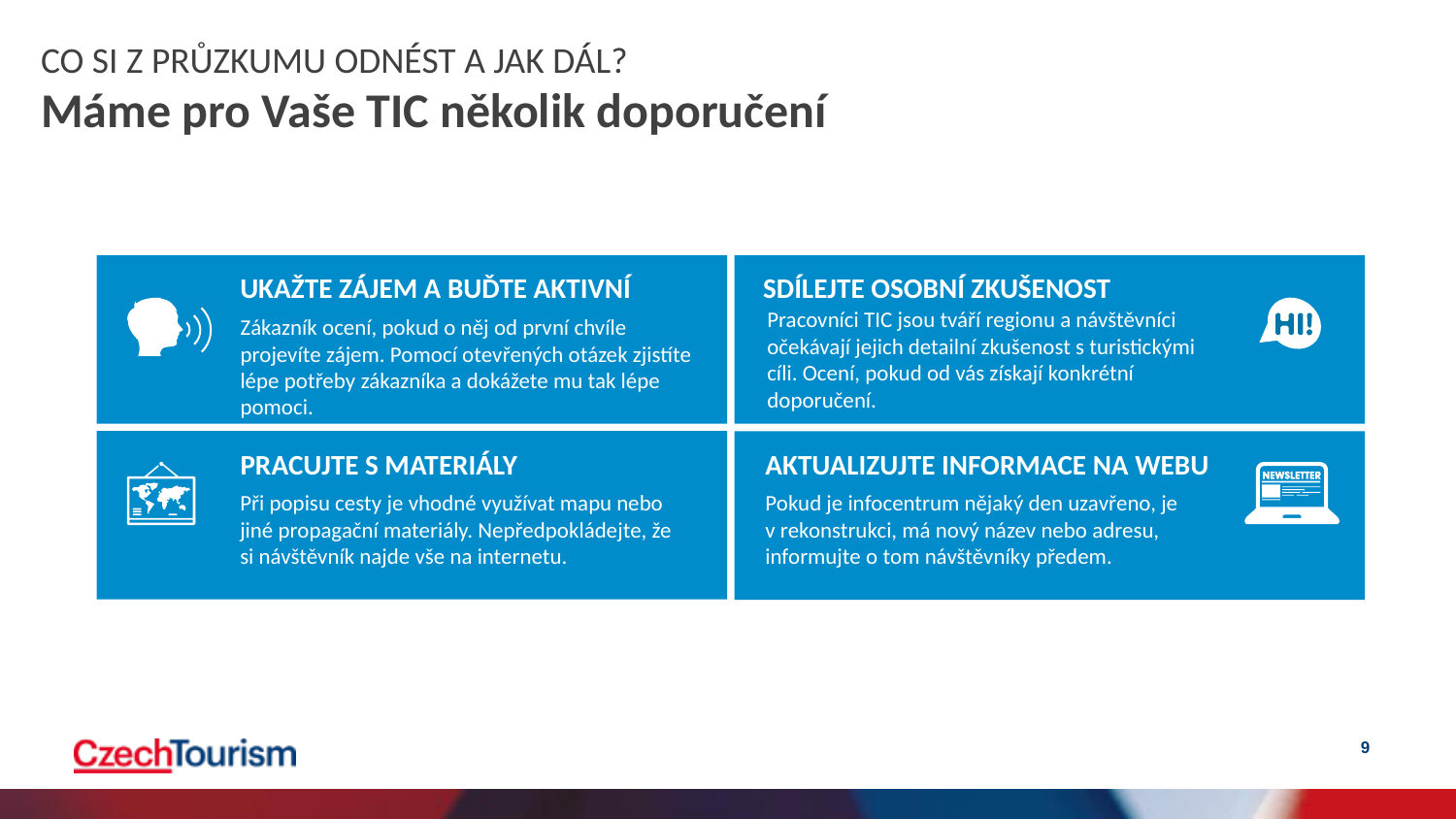

CO SI Z PRŮZKUMU ODNÉST A JAK DÁL?
Máme pro Vaše TIC několik doporučení

SDÍLEJTE OSOBNÍ ZKUŠENOST
Pracovníci TIC jsou tváří regionu a návštěvníci očekávají jejich detailní zkušenost s turistickými cíli. Ocení, pokud od vás získají konkrétní doporučení.
UKAŽTE ZÁJEM A BUĎTE AKTIVNÍ
Zákazník ocení, pokud o něj od první chvíle projevíte zájem. Pomocí otevřených otázek zjistíte lépe potřeby zákazníka a dokážete mu tak lépe pomoci.

PRACUJTE S MATERIÁLY
Při popisu cesty je vhodné využívat mapu nebo jiné propagační materiály. Nepředpokládejte, že si návštěvník najde vše na internetu.
AKTUALIZUJTE INFORMACE NA WEBU
Pokud je infocentrum nějaký den uzavřeno, je v rekonstrukci, má nový název nebo adresu, informujte o tom návštěvníky předem.

9